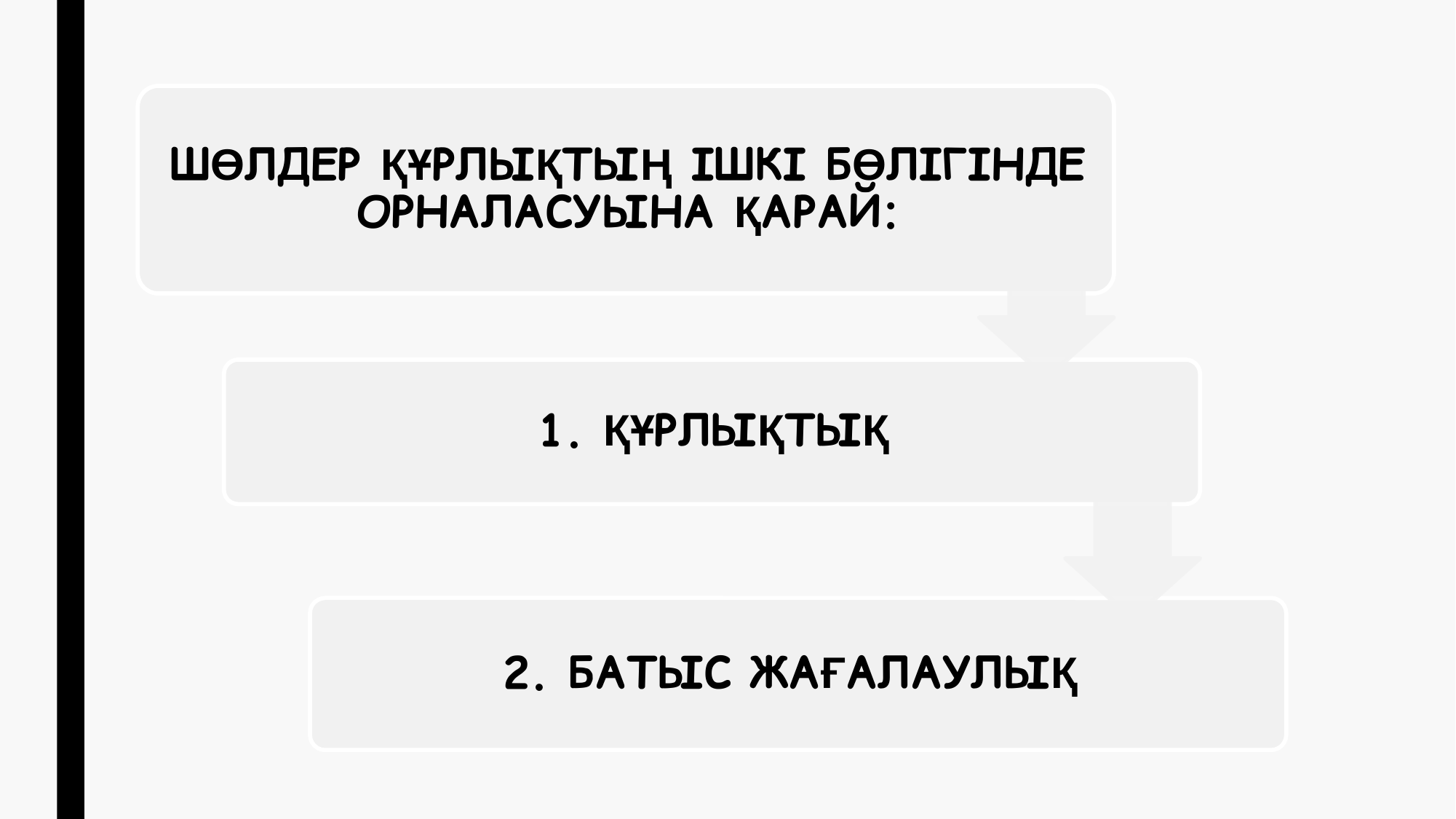

ШӨЛДЕР ҚҰРЛЫҚТЫҢ ІШКІ БӨЛІГІНДЕ ОРНАЛАСУЫНА ҚАРАЙ:
1. ҚҰРЛЫҚТЫҚ
2. БАТЫС ЖАҒАЛАУЛЫҚ